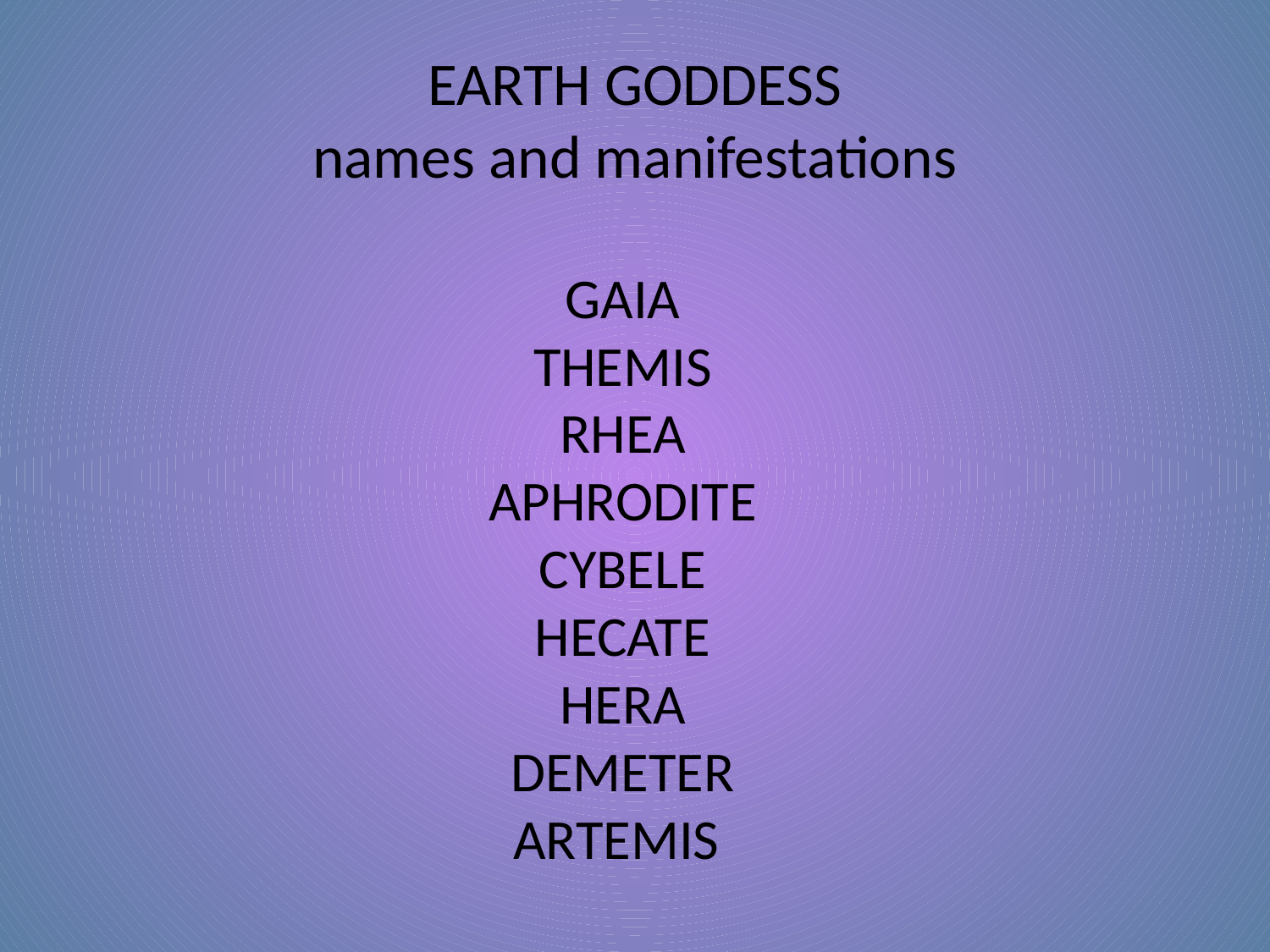

# EARTH GODDESS names and manifestations
GAIA
THEMIS
RHEA
APHRODITE
CYBELE
HECATE
HERA
DEMETER
ARTEMIS